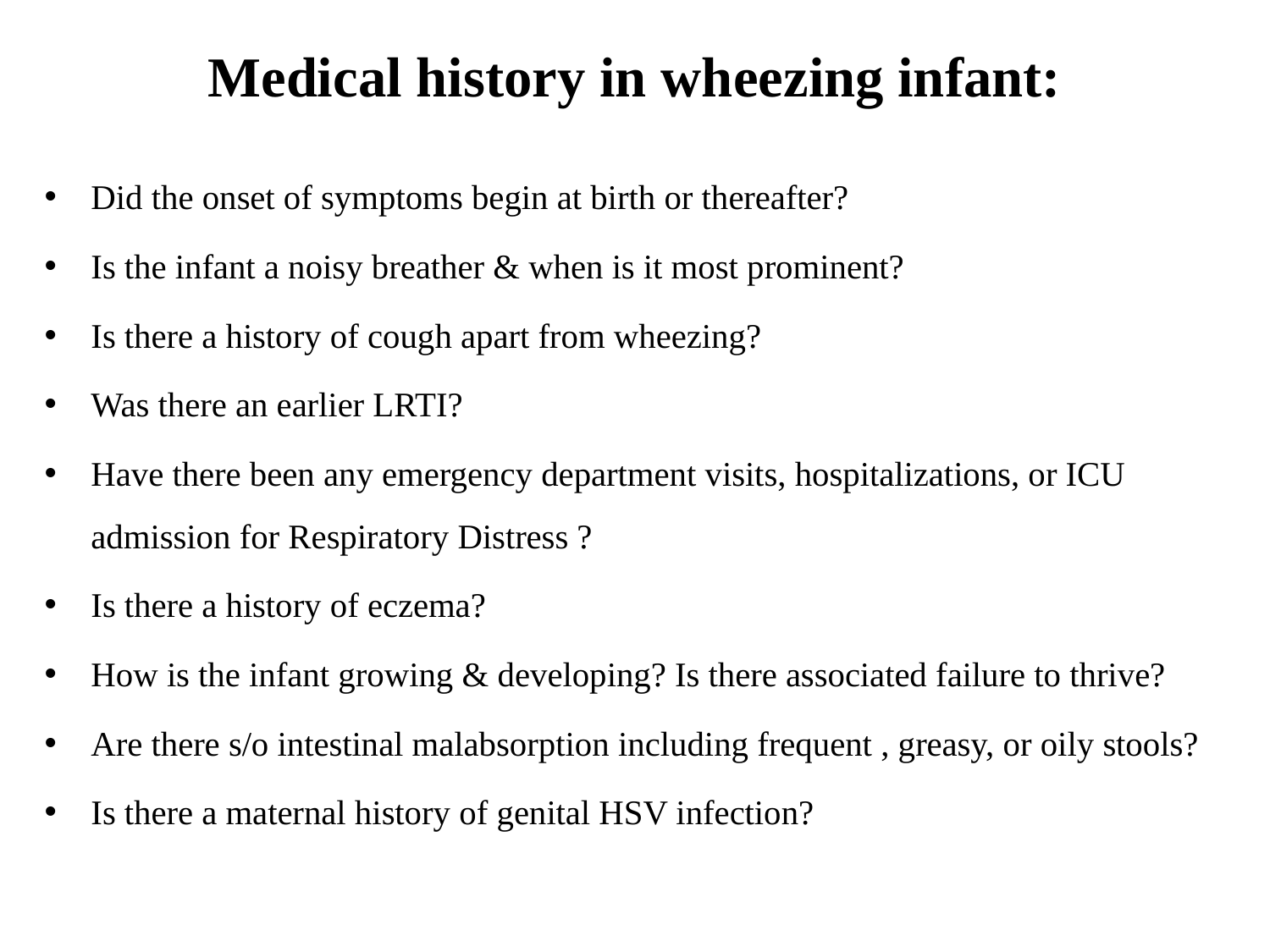

# Medical history in wheezing infant:
Did the onset of symptoms begin at birth or thereafter?
Is the infant a noisy breather & when is it most prominent?
Is there a history of cough apart from wheezing?
Was there an earlier LRTI?
Have there been any emergency department visits, hospitalizations, or ICU admission for Respiratory Distress ?
Is there a history of eczema?
How is the infant growing & developing? Is there associated failure to thrive?
Are there s/o intestinal malabsorption including frequent , greasy, or oily stools?
Is there a maternal history of genital HSV infection?